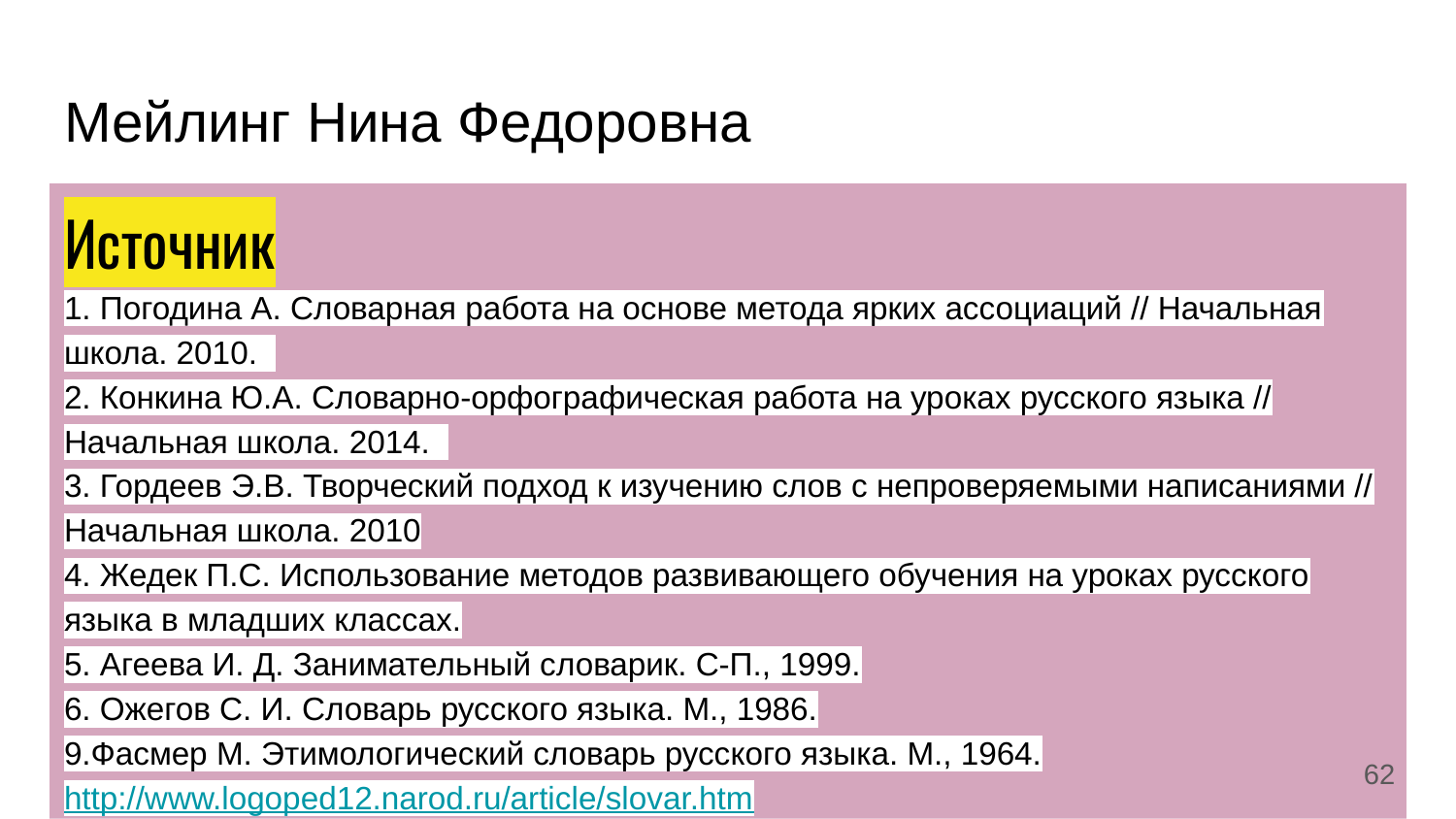

# Мейлинг Нина Федоровна
Источник
1. Погодина А. Словарная работа на основе метода ярких ассоциаций // Начальная школа. 2010.
2. Конкина Ю.А. Словарно-орфографическая работа на уроках русского языка // Начальная школа. 2014.
3. Гордеев Э.В. Творческий подход к изучению слов с непроверяемыми написаниями // Начальная школа. 2010
4. Жедек П.С. Использование методов развивающего обучения на уроках русского языка в младших классах.
5. Агеева И. Д. Занимательный словарик. С-П., 1999.
6. Ожегов С. И. Словарь русского языка. М., 1986.
9.Фасмер М. Этимологический словарь русского языка. М., 1964.
http://www.logoped12.narod.ru/article/slovar.htm

62